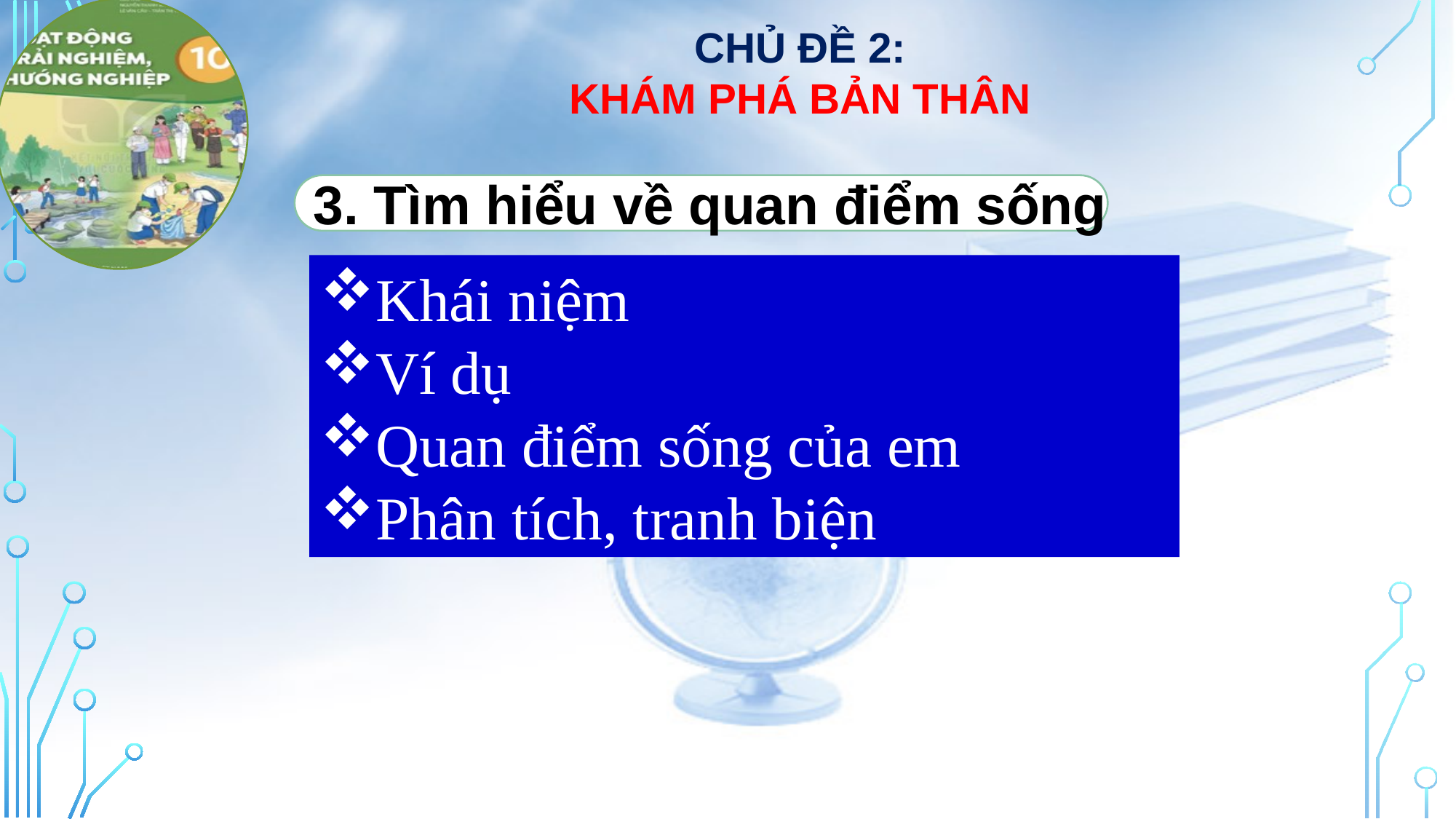

3. Tìm hiểu về quan điểm sống
Khái niệm
Ví dụ
Quan điểm sống của em
Phân tích, tranh biện